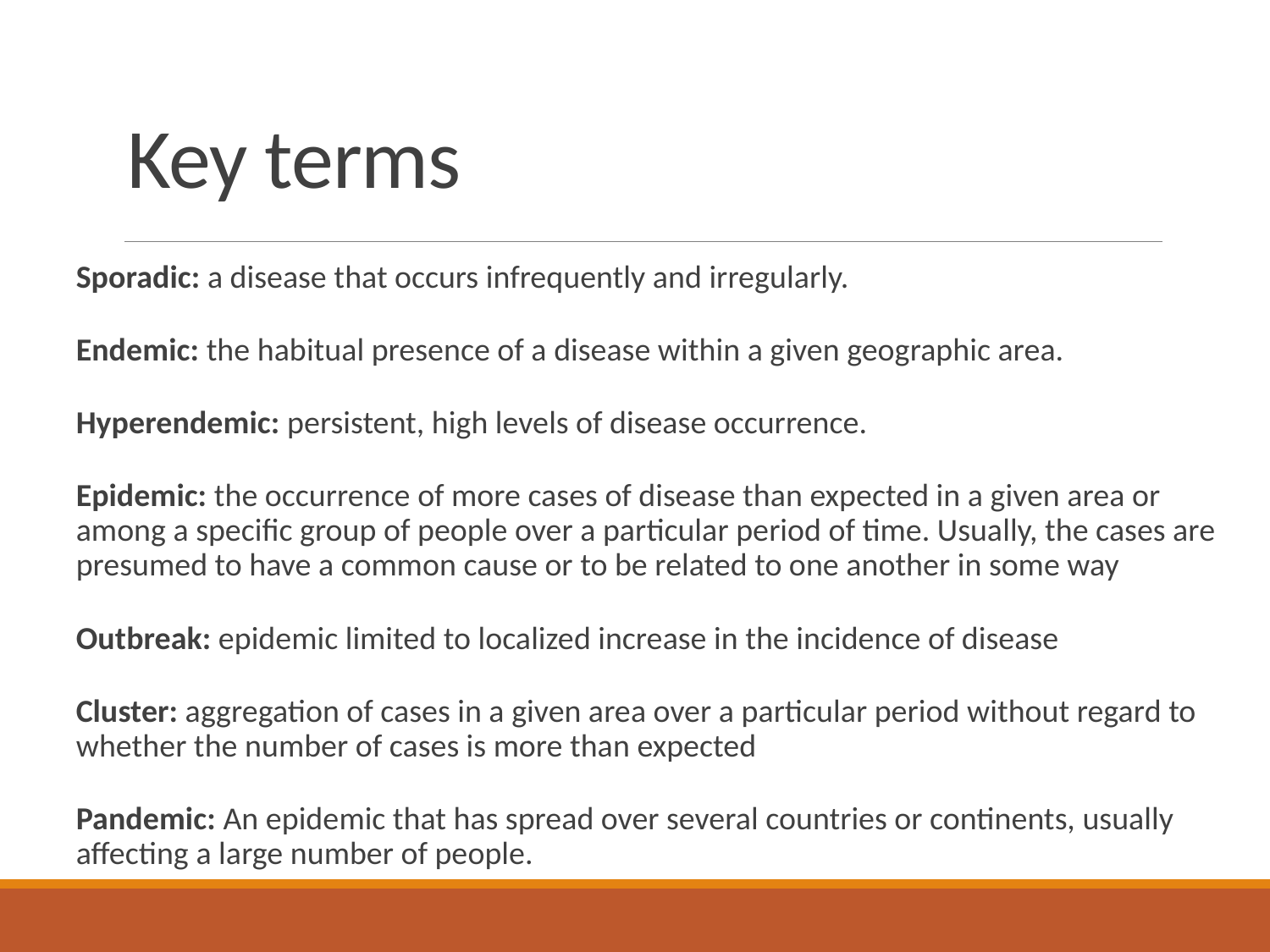

# Key terms
Sporadic: a disease that occurs infrequently and irregularly.
Endemic: the habitual presence of a disease within a given geographic area.
Hyperendemic: persistent, high levels of disease occurrence.
Epidemic: the occurrence of more cases of disease than expected in a given area or among a specific group of people over a particular period of time. Usually, the cases are presumed to have a common cause or to be related to one another in some way
Outbreak: epidemic limited to localized increase in the incidence of disease
Cluster: aggregation of cases in a given area over a particular period without regard to whether the number of cases is more than expected
Pandemic: An epidemic that has spread over several countries or continents, usually affecting a large number of people.